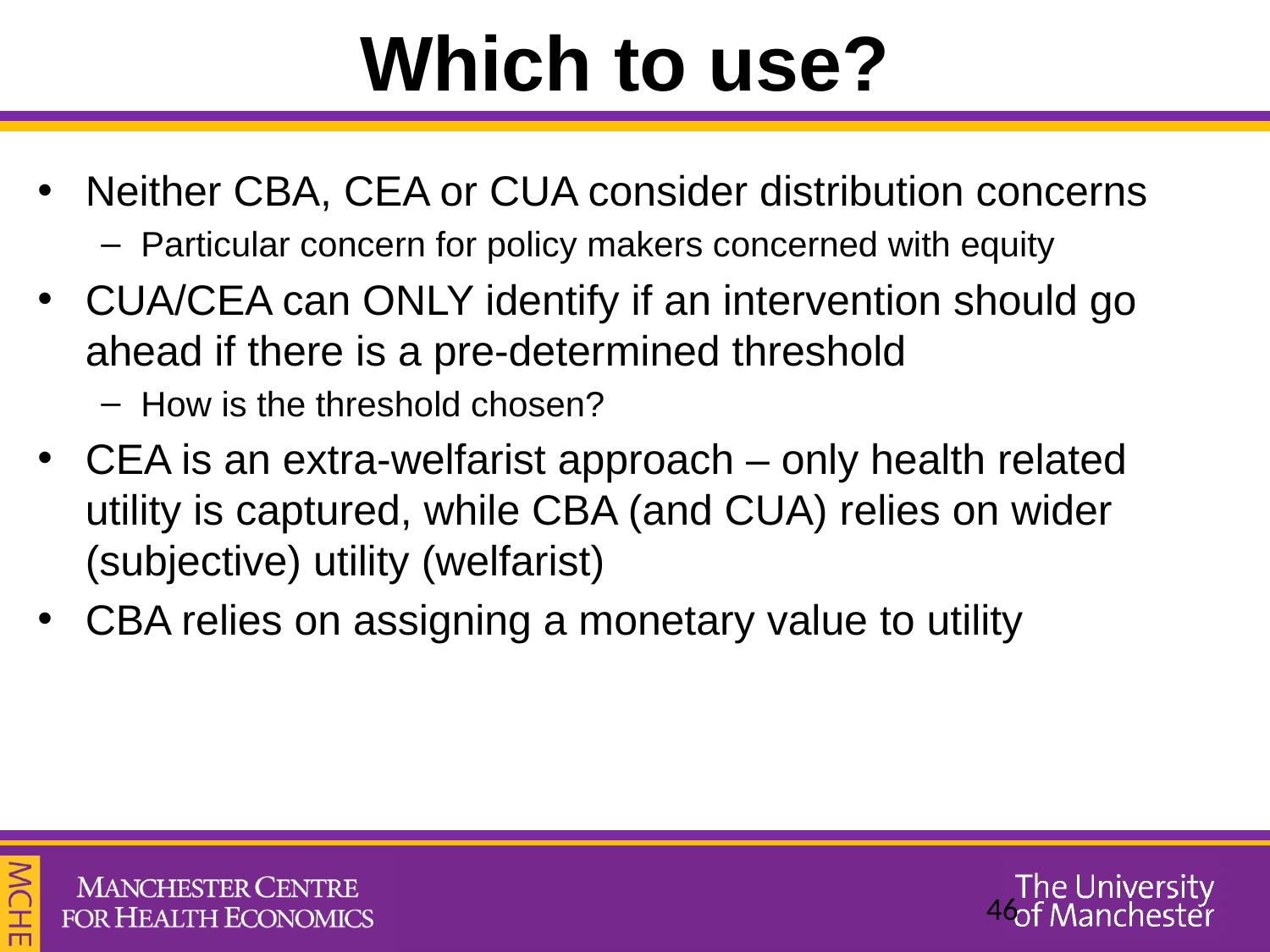

# Which to use?
Neither CBA, CEA or CUA consider distribution concerns
Particular concern for policy makers concerned with equity
CUA/CEA can ONLY identify if an intervention should go ahead if there is a pre-determined threshold
How is the threshold chosen?
CEA is an extra-welfarist approach – only health related utility is captured, while CBA (and CUA) relies on wider (subjective) utility (welfarist)
CBA relies on assigning a monetary value to utility
46